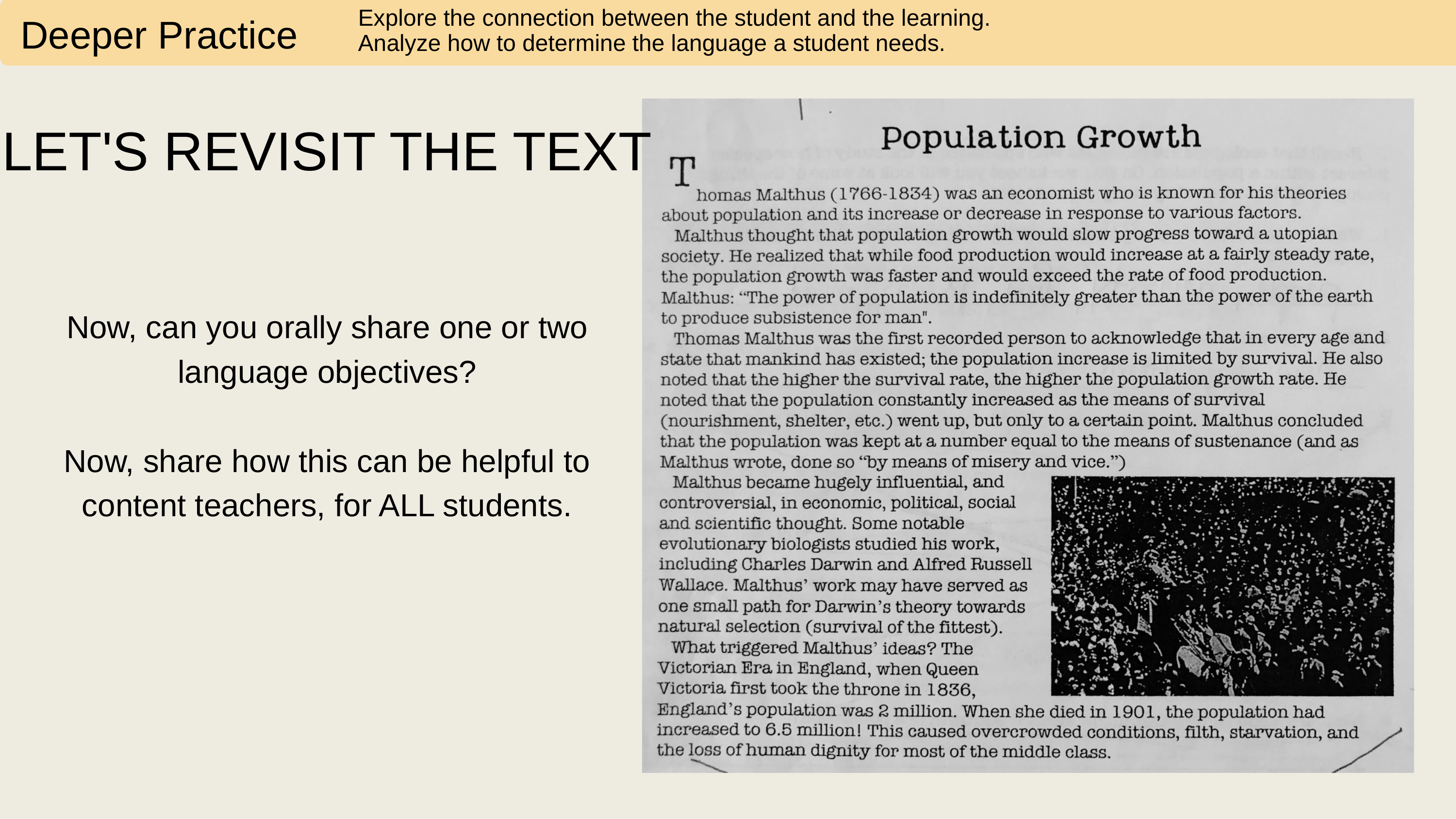

Explore the connection between the student and the learning.
Analyze how to determine the language a student needs.
Deeper Practice

LET'S REVISIT THE TEXT
Now, can you orally share one or two language objectives?

Now, share how this can be helpful to content teachers, for ALL students.